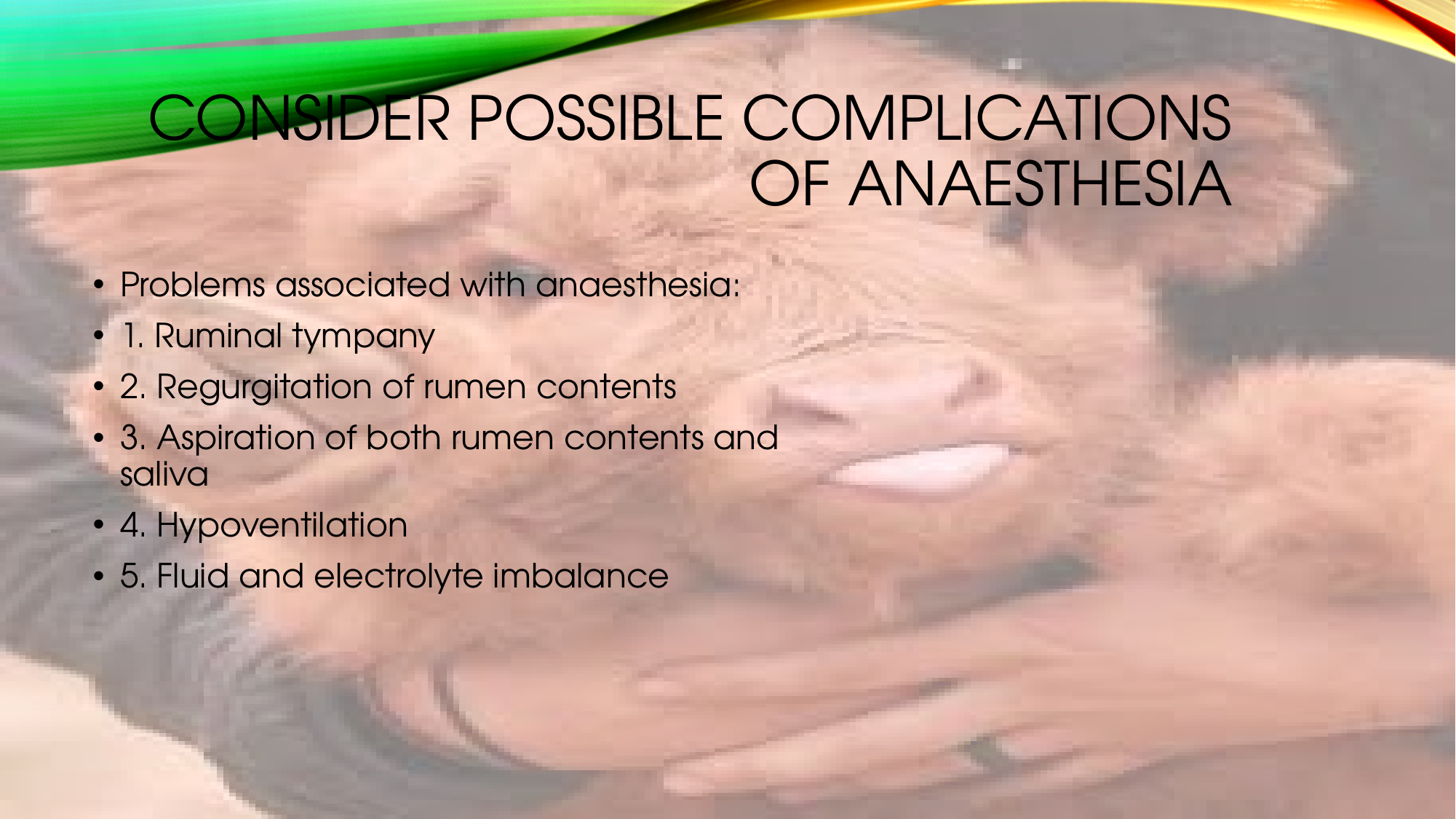

# CONSIDER POSSIBLE COMPLICATIONS of ANAESTHESIA
Problems associated with anaesthesia:
1. Ruminal tympany
2. Regurgitation of rumen contents
3. Aspiration of both rumen contents and saliva
4. Hypoventilation
5. Fluid and electrolyte imbalance